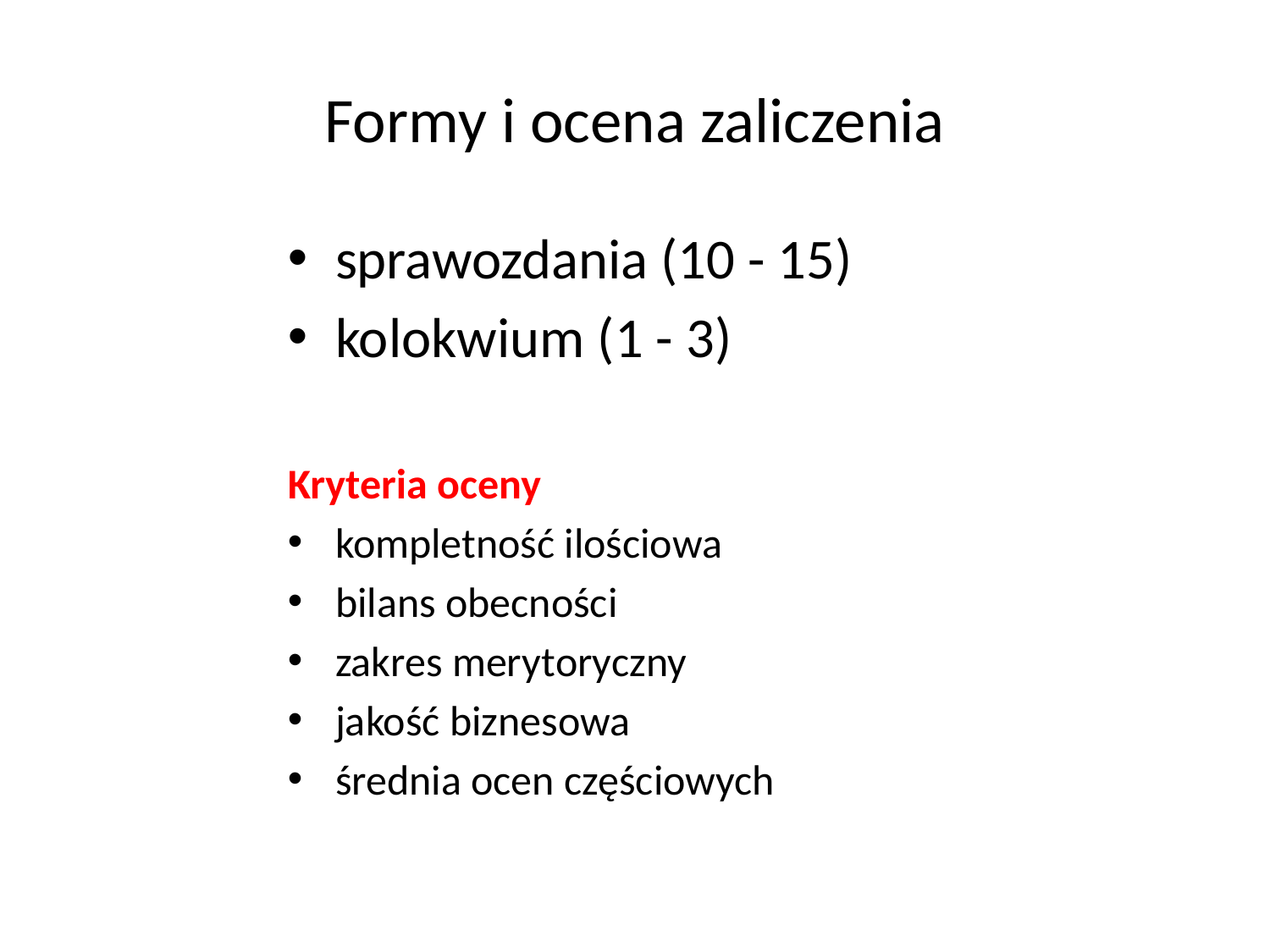

# Formy i ocena zaliczenia
sprawozdania (10 - 15)
kolokwium (1 - 3)

Kryteria oceny
kompletność ilościowa
bilans obecności
zakres merytoryczny
jakość biznesowa
średnia ocen częściowych